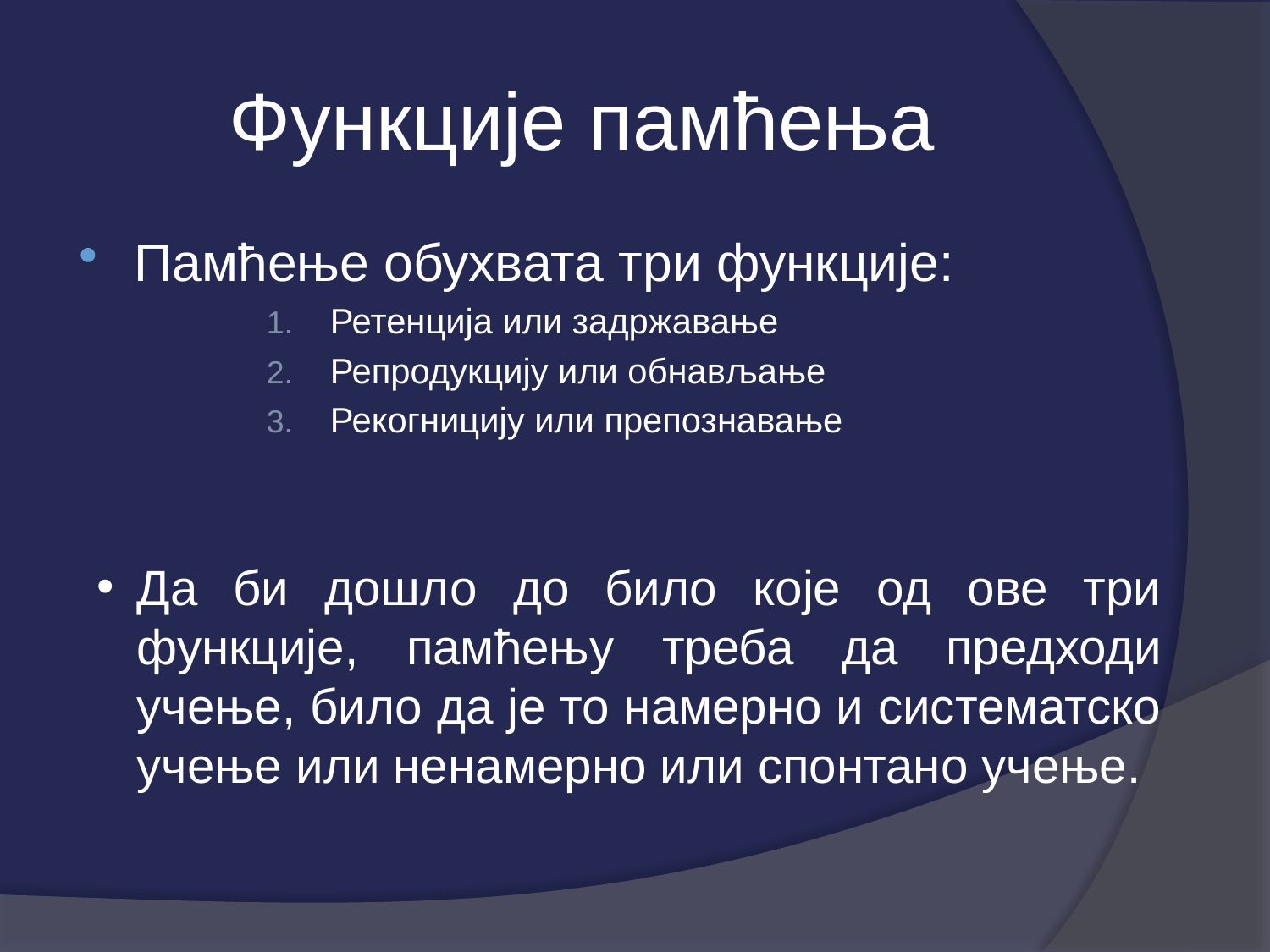

# Функције памћења
Памћење обухвата три функције:
Ретенција или задржавање
Репродукцију или обнављање
Рекогницију или препознавање

Да би дошло до било које од ове три функције, памћењу треба да предходи учење, било да је то намерно и систематско учење или ненамерно или спонтано учење.